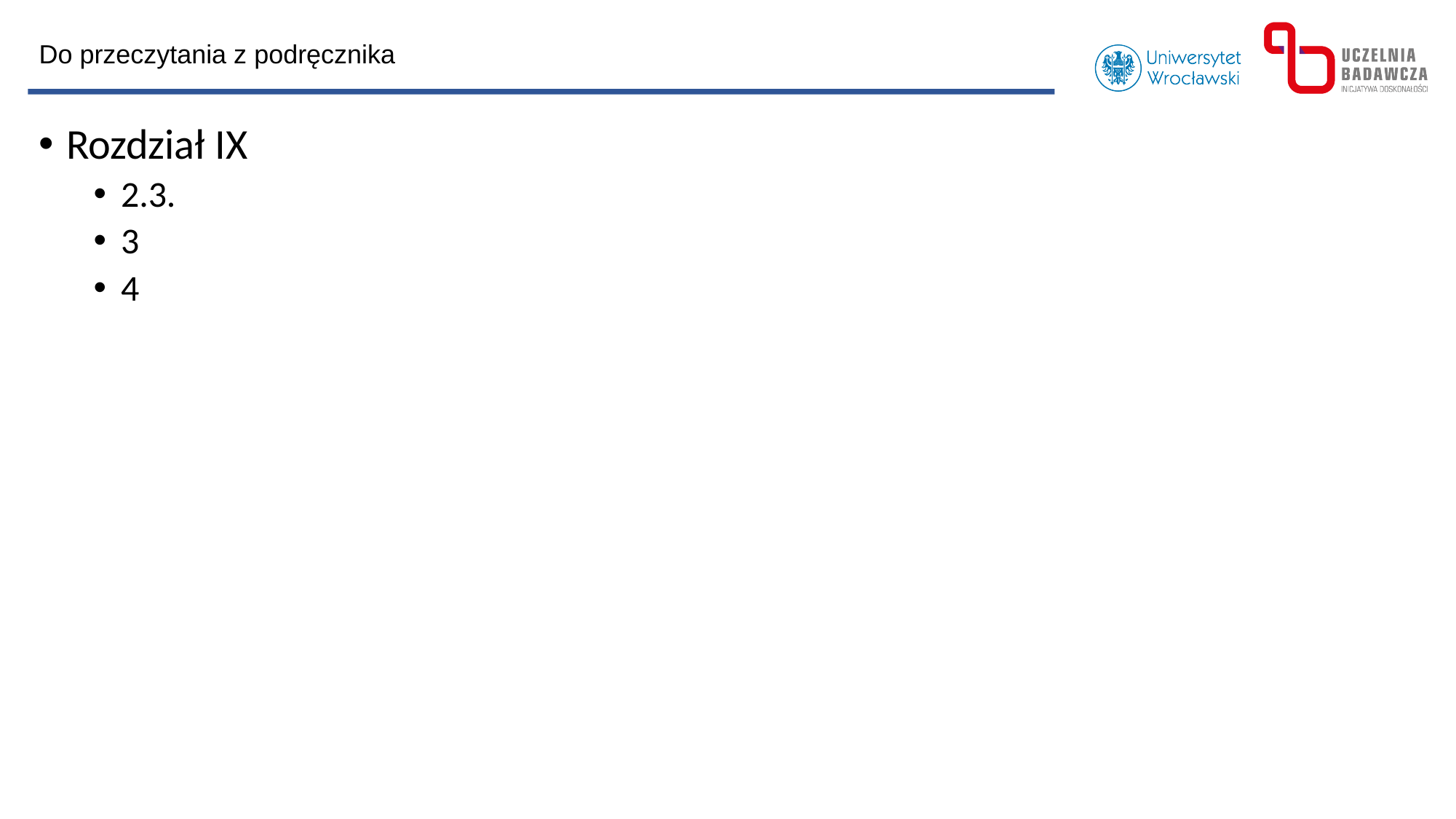

Do przeczytania z podręcznika
Rozdział IX
2.3.
3
4